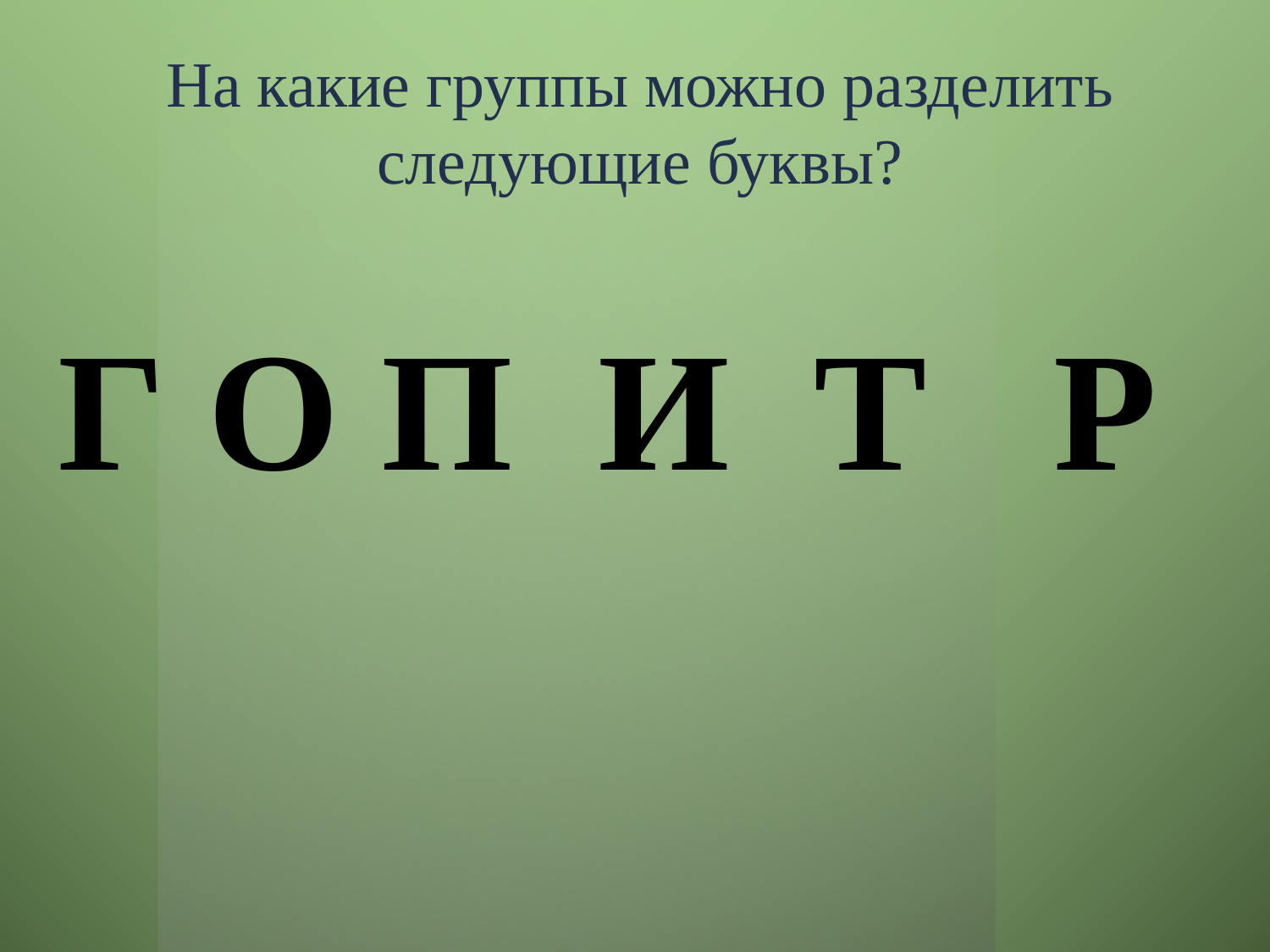

# На какие группы можно разделить следующие буквы?
Г О П  И  Т   Р